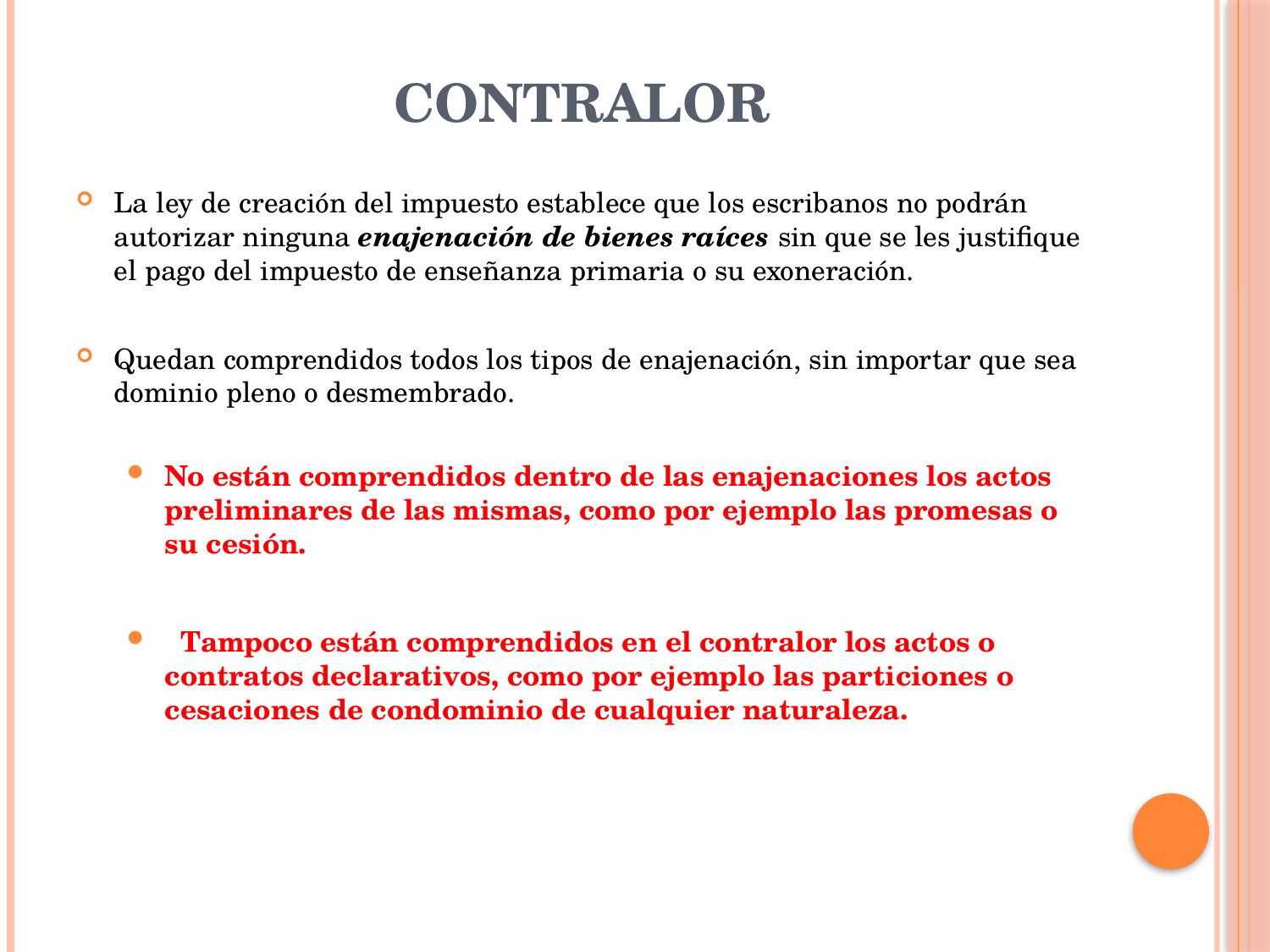

# CONTRALOR
La ley de creación del impuesto establece que los escribanos no podrán autorizar ninguna enajenación de bienes raíces sin que se les justifique el pago del impuesto de enseñanza primaria o su exoneración.

Quedan comprendidos todos los tipos de enajenación, sin importar que sea dominio pleno o desmembrado.

No están comprendidos dentro de las enajenaciones los actos preliminares de las mismas, como por ejemplo las promesas o su cesión.

  Tampoco están comprendidos en el contralor los actos o contratos declarativos, como por ejemplo las particiones o cesaciones de condominio de cualquier naturaleza.